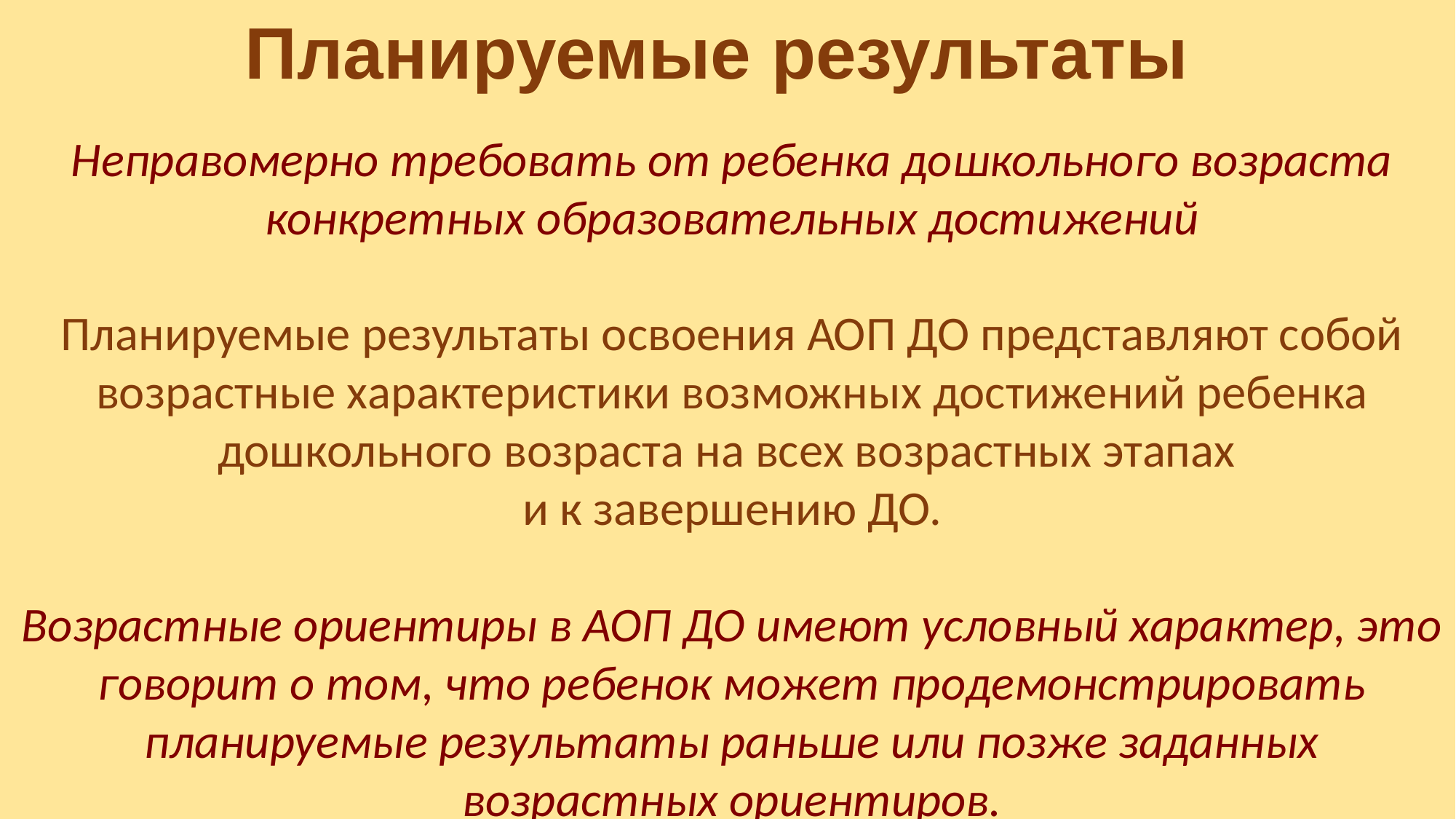

# Планируемые результаты
Неправомерно требовать от ребенка дошкольного возраста конкретных образовательных достижений

Планируемые результаты освоения АОП ДО представляют собой возрастные характеристики возможных достижений ребенка дошкольного возраста на всех возрастных этапах
и к завершению ДО.

Возрастные ориентиры в АОП ДО имеют условный характер, это говорит о том, что ребенок может продемонстрировать планируемые результаты раньше или позже заданных возрастных ориентиров.